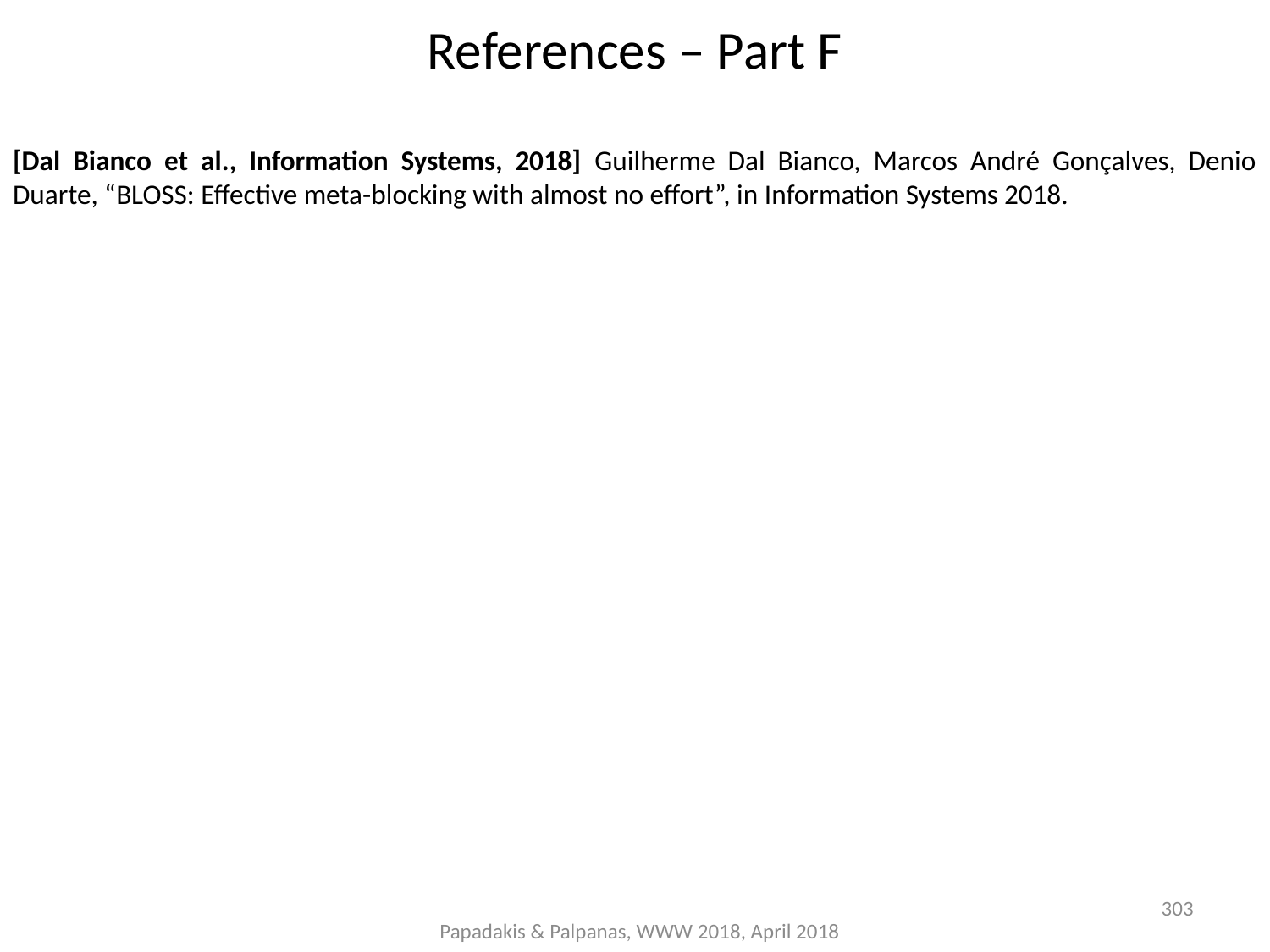

# References – Part F
[Dal Bianco et al., Information Systems, 2018] Guilherme Dal Bianco, Marcos André Gonçalves, Denio Duarte, “BLOSS: Effective meta-blocking with almost no effort”, in Information Systems 2018.

303
Papadakis & Palpanas, WWW 2018, April 2018